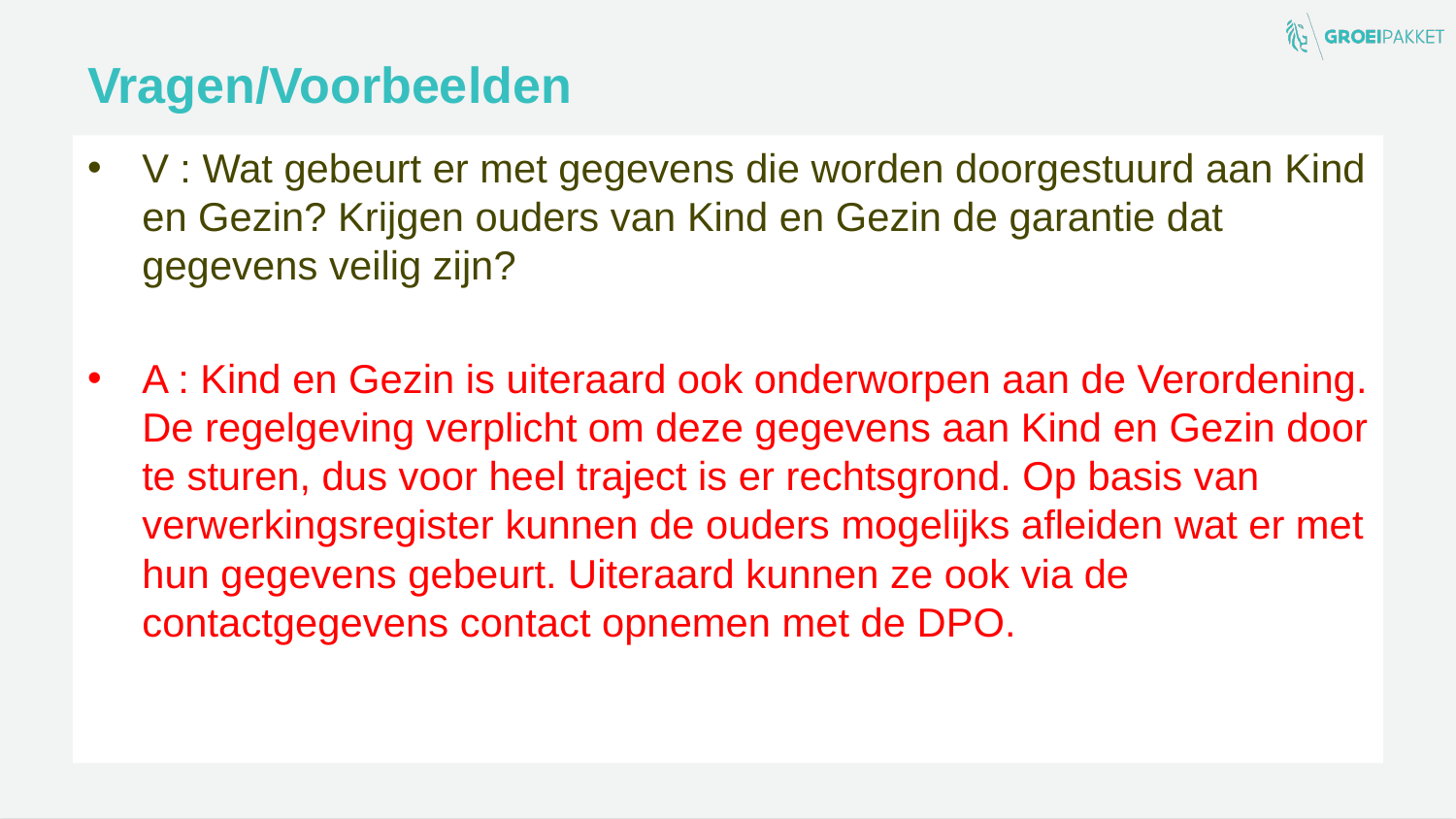

# Vragen/Voorbeelden
V : Wat gebeurt er met gegevens die worden doorgestuurd aan Kind en Gezin? Krijgen ouders van Kind en Gezin de garantie dat gegevens veilig zijn?

A : Kind en Gezin is uiteraard ook onderworpen aan de Verordening. De regelgeving verplicht om deze gegevens aan Kind en Gezin door te sturen, dus voor heel traject is er rechtsgrond. Op basis van verwerkingsregister kunnen de ouders mogelijks afleiden wat er met hun gegevens gebeurt. Uiteraard kunnen ze ook via de contactgegevens contact opnemen met de DPO.